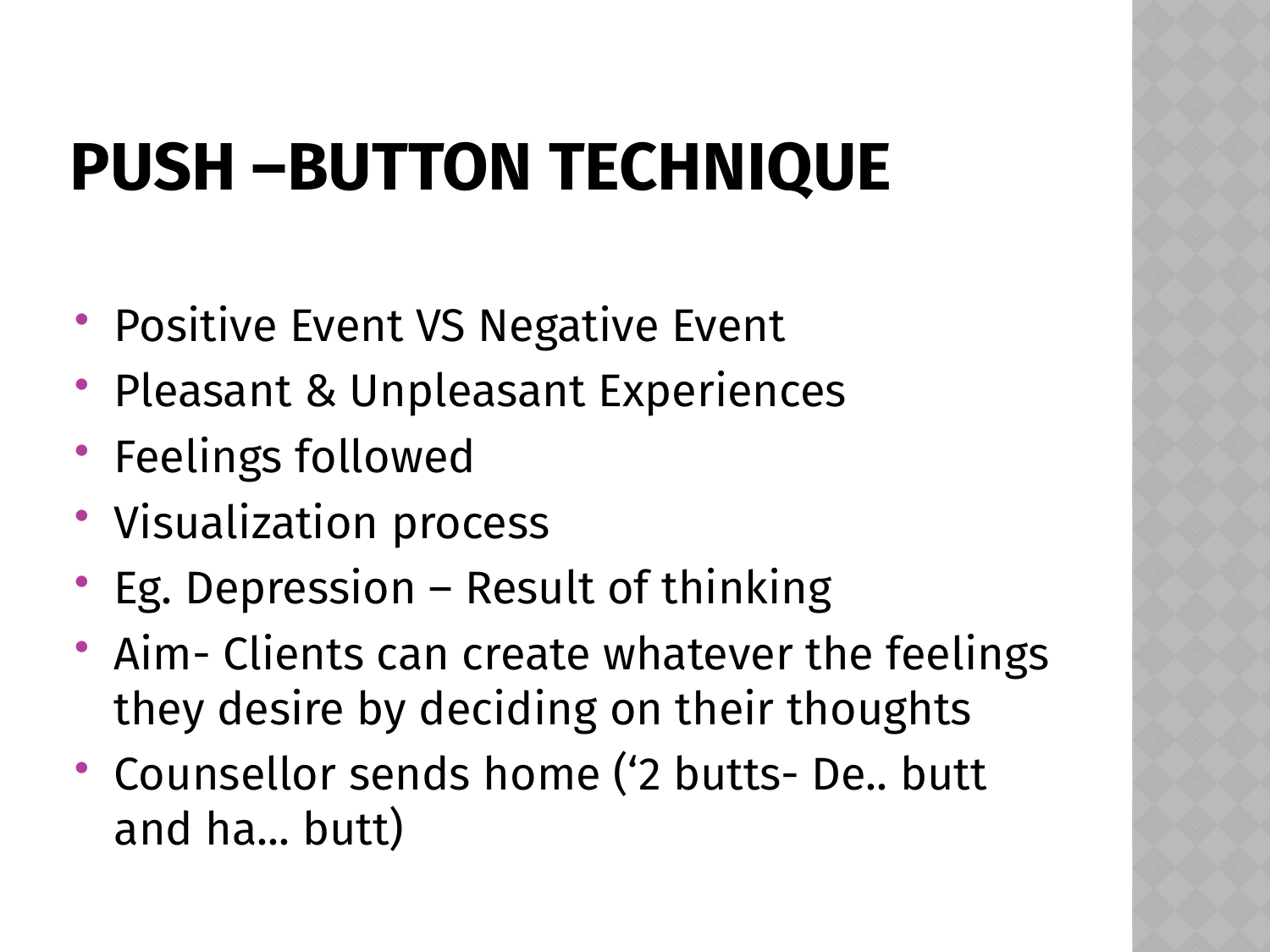

# Push –Button Technique

Positive Event VS Negative Event
Pleasant & Unpleasant Experiences
Feelings followed
Visualization process
Eg. Depression – Result of thinking
Aim- Clients can create whatever the feelings they desire by deciding on their thoughts
Counsellor sends home (‘2 butts- De.. butt and ha... butt)